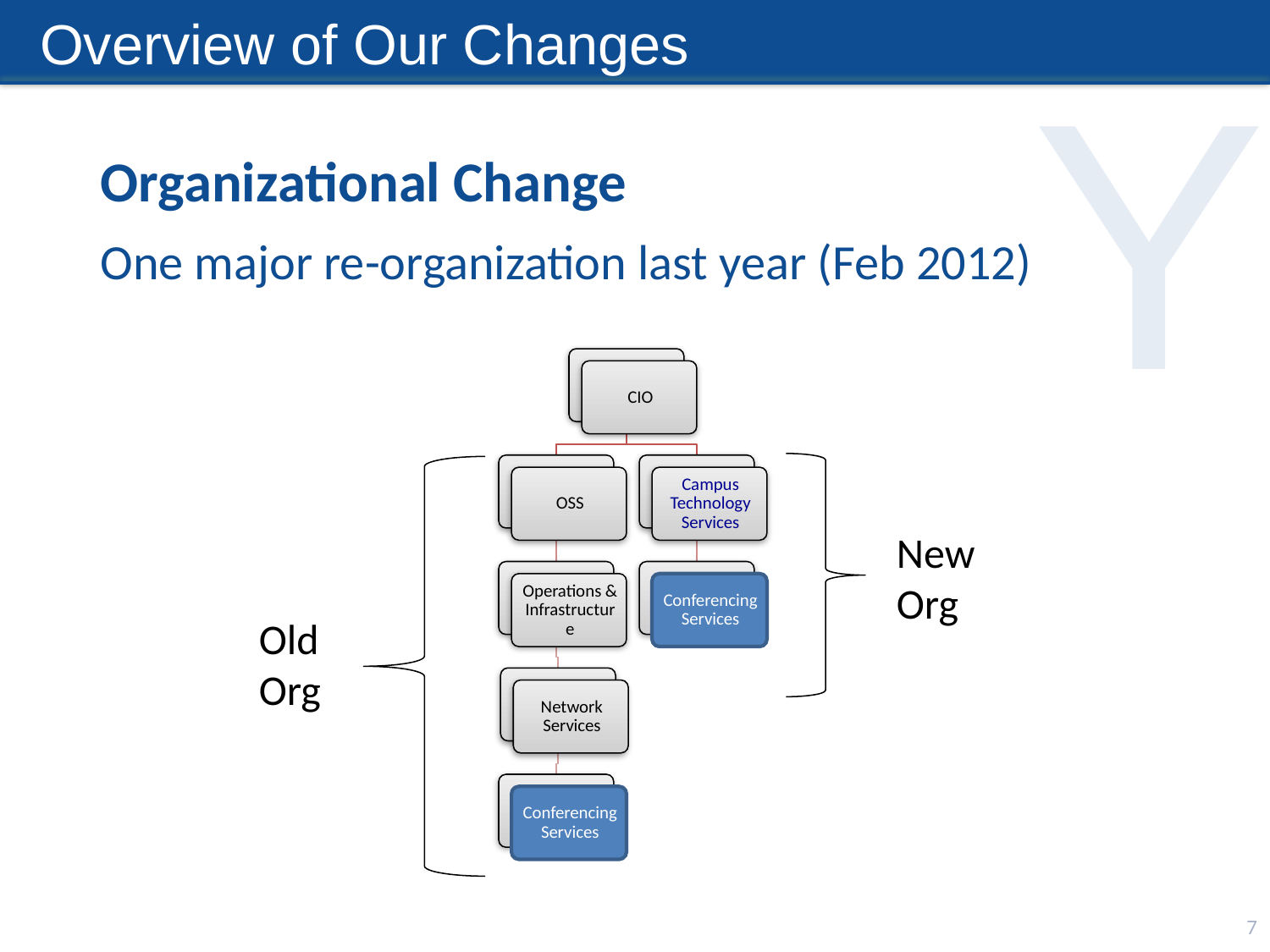

# Overview of Our Changes
Organizational Change

One major re-organization last year (Feb 2012)

CIO
OSS
Operations & Infrastructure
Network Services
Conferencing Services
Campus Technology Services
Conferencing Services

New Org
Old Org
7